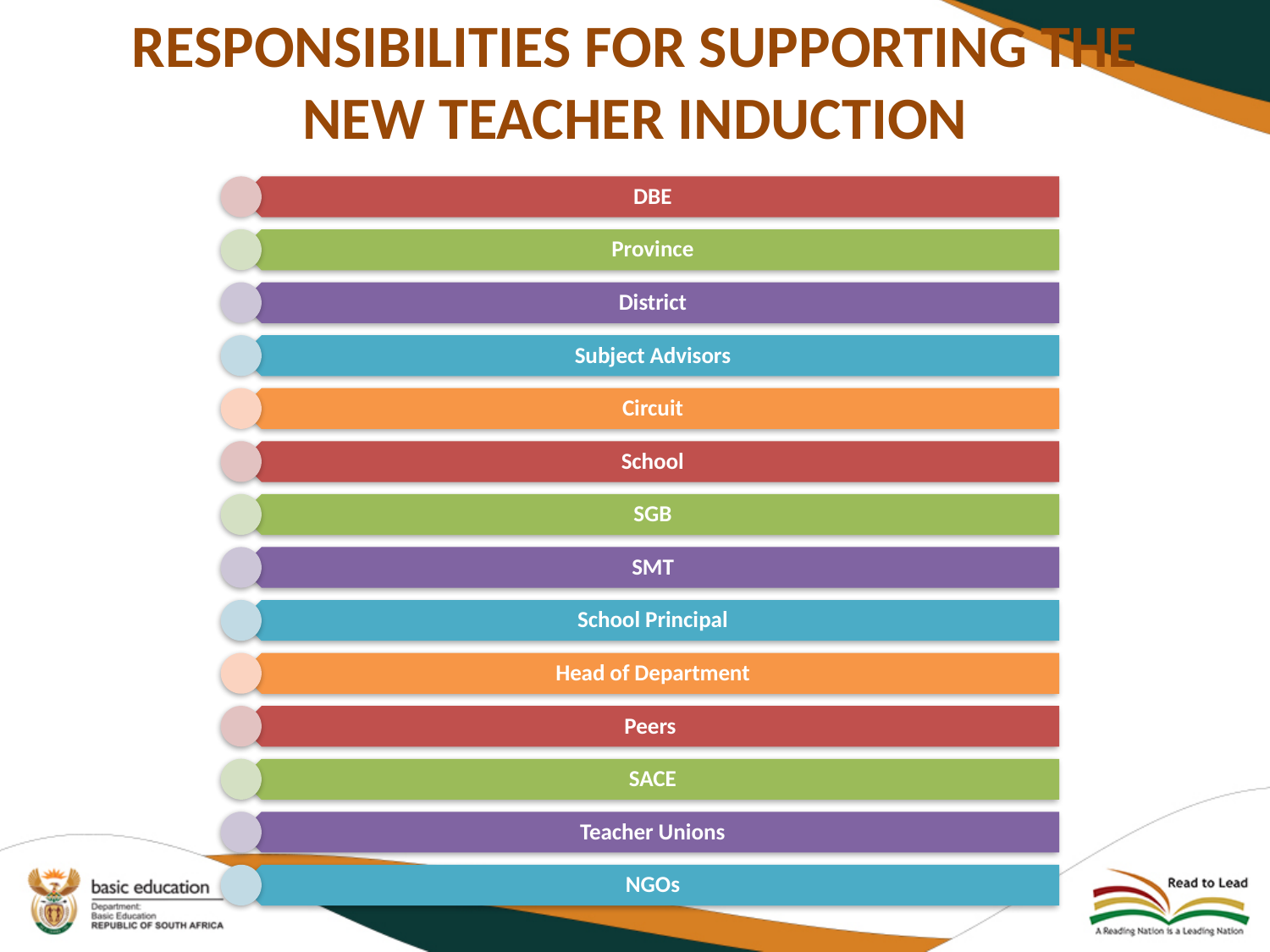

# RESPONSIBILITIES FOR SUPPORTING THE NEW TEACHER INDUCTION
DBE
Province
District
Subject Advisors
Circuit
School
SGB
SMT
School Principal
Head of Department
Peers
SACE
Teacher Unions
NGOs